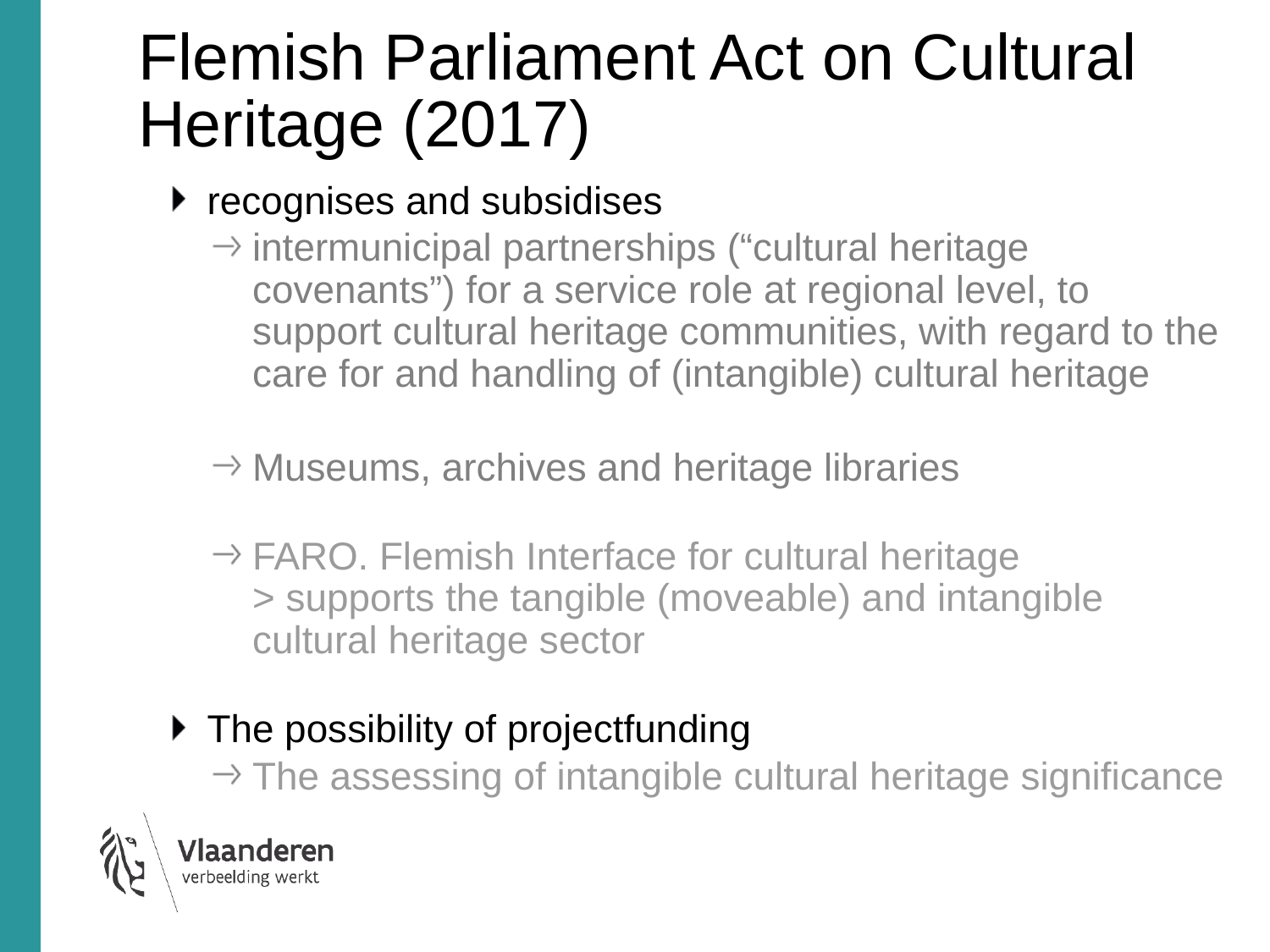

# Flemish Parliament Act on Cultural Heritage (2017)
recognises and subsidises
intermunicipal partnerships (“cultural heritage covenants”) for a service role at regional level, to support cultural heritage communities, with regard to the care for and handling of (intangible) cultural heritage

Museums, archives and heritage libraries
FARO. Flemish Interface for cultural heritage
> supports the tangible (moveable) and intangible cultural heritage sector
The possibility of projectfunding
The assessing of intangible cultural heritage significance